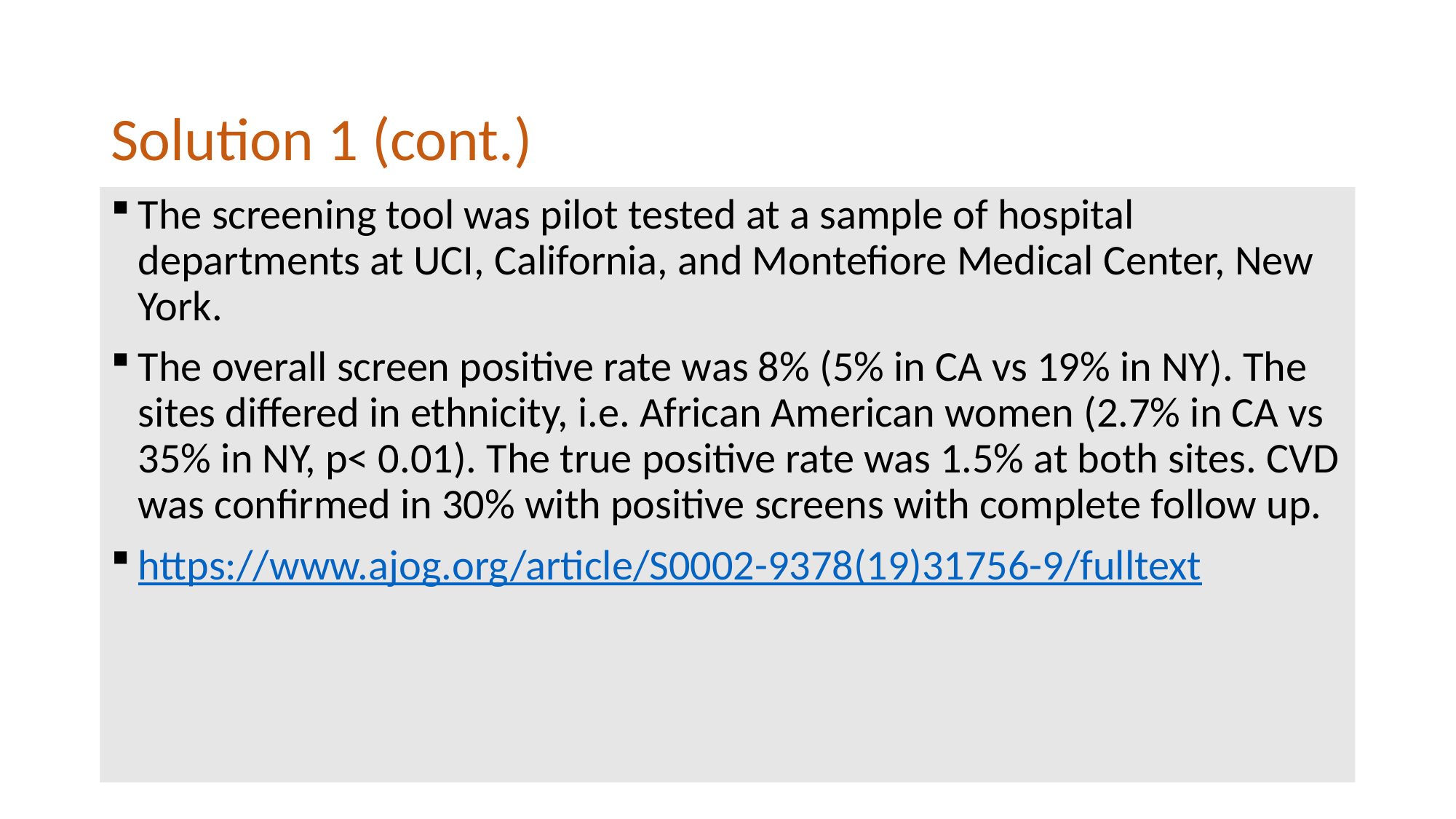

# Solution 1 (cont.)
The screening tool was pilot tested at a sample of hospital departments at UCI, California, and Montefiore Medical Center, New York.
The overall screen positive rate was 8% (5% in CA vs 19% in NY). The sites differed in ethnicity, i.e. African American women (2.7% in CA vs 35% in NY, p< 0.01). The true positive rate was 1.5% at both sites. CVD was confirmed in 30% with positive screens with complete follow up.
https://www.ajog.org/article/S0002-9378(19)31756-9/fulltext